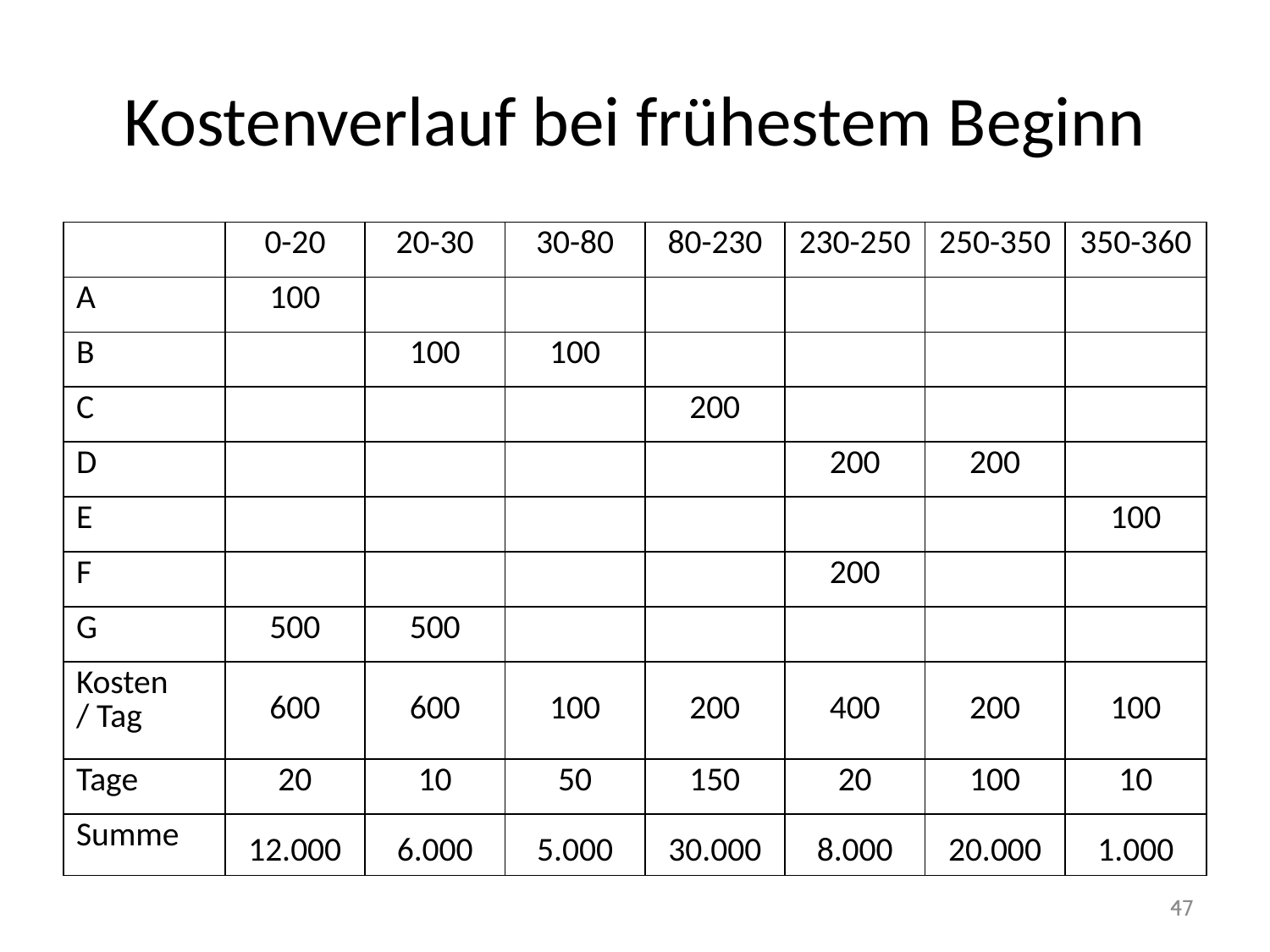

# Kostenverlauf bei frühestem Beginn
|  | 0-20 | 20-30 | 30-80 | 80-230 | 230-250 | 250-350 | 350-360 |
| --- | --- | --- | --- | --- | --- | --- | --- |
| A | 100 |  |  |  |  |  |  |
| B |  | 100 | 100 |  |  |  |  |
| C |  |  |  | 200 |  |  |  |
| D |  |  |  |  | 200 | 200 |  |
| E |  |  |  |  |  |  | 100 |
| F |  |  |  |  | 200 |  |  |
| G | 500 | 500 |  |  |  |  |  |
| Kosten / Tag | 600 | 600 | 100 | 200 | 400 | 200 | 100 |
| Tage | 20 | 10 | 50 | 150 | 20 | 100 | 10 |
| Summe | 12.000 | 6.000 | 5.000 | 30.000 | 8.000 | 20.000 | 1.000 |
47